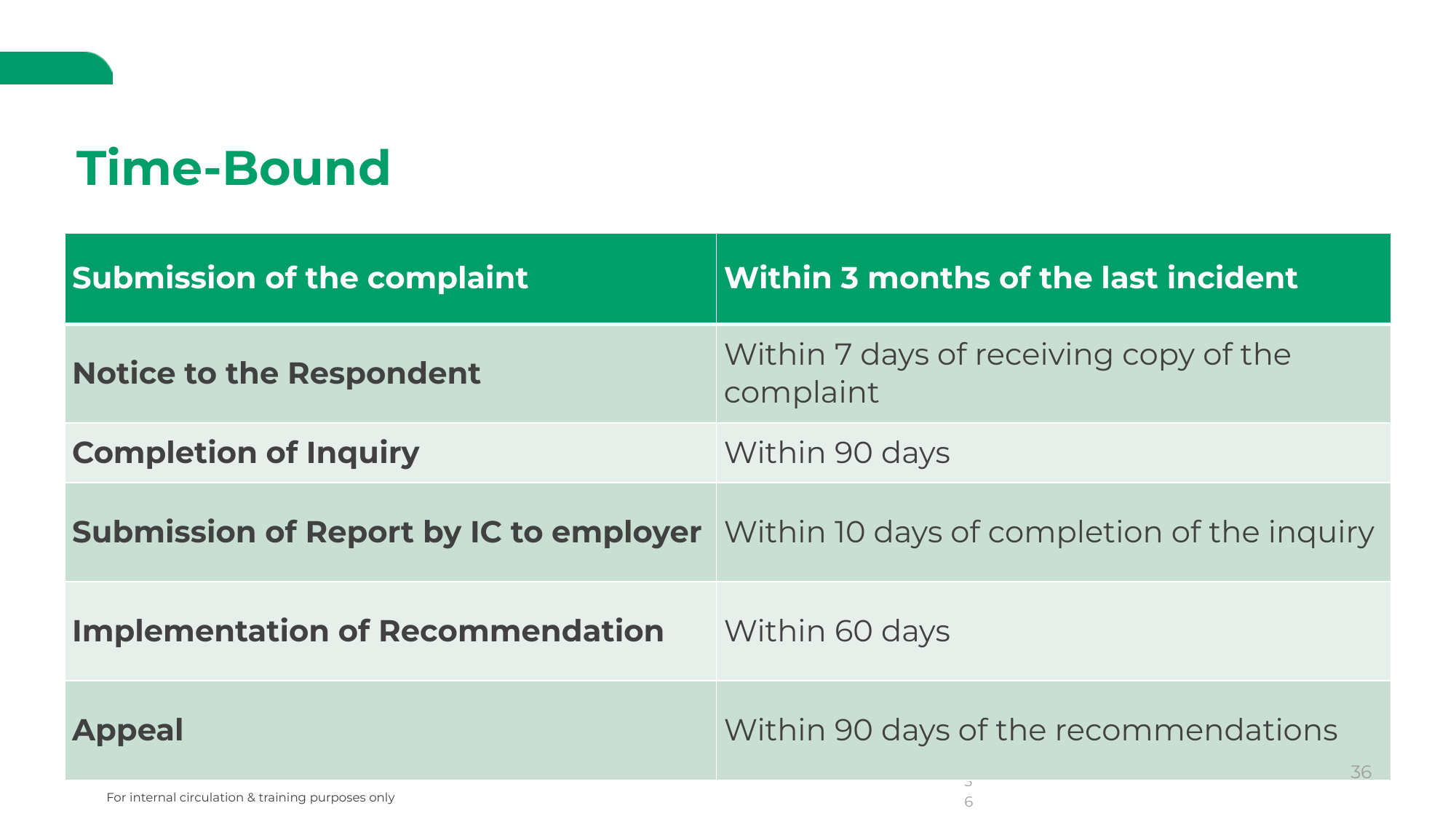

# Time-Bound
| Submission of the complaint | Within 3 months of the last incident |
| --- | --- |
| Notice to the Respondent | Within 7 days of receiving copy of the complaint |
| Completion of Inquiry | Within 90 days |
| Submission of Report by IC to employer | Within 10 days of completion of the inquiry |
| Implementation of Recommendation | Within 60 days |
| Appeal | Within 90 days of the recommendations 36 |
36
For internal circulation & training purposes only